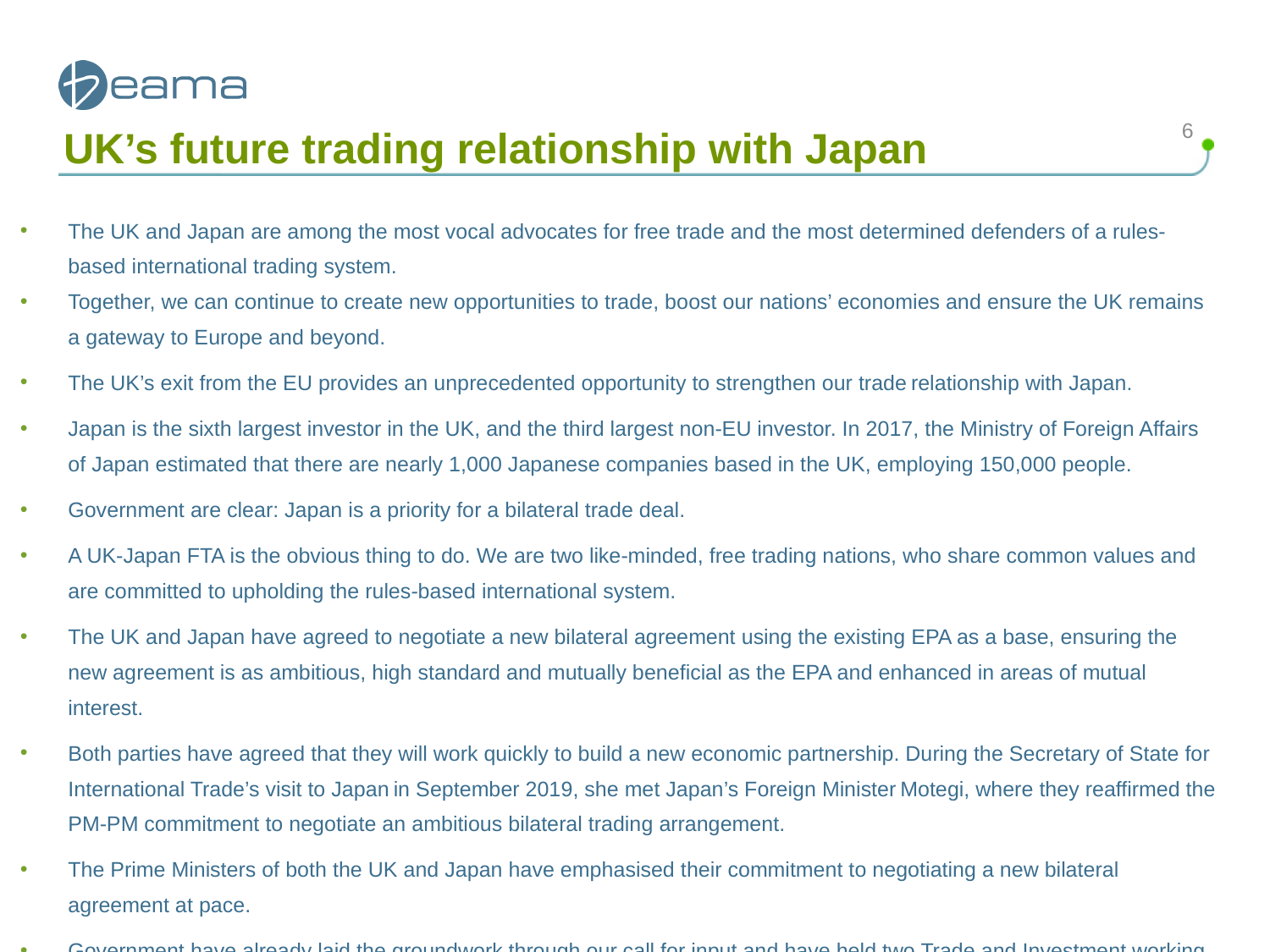

6
# UK’s future trading relationship with Japan

The UK and Japan are among the most vocal advocates for free trade and the most determined defenders of a rules-based international trading system.
Together, we can continue to create new opportunities to trade, boost our nations’ economies and ensure the UK remains a gateway to Europe and beyond.
The UK’s exit from the EU provides an unprecedented opportunity to strengthen our trade relationship with Japan.
Japan is the sixth largest investor in the UK, and the third largest non-EU investor. In 2017, the Ministry of Foreign Affairs of Japan estimated that there are nearly 1,000 Japanese companies based in the UK, employing 150,000 people.
Government are clear: Japan is a priority for a bilateral trade deal.
A UK-Japan FTA is the obvious thing to do. We are two like-minded, free trading nations, who share common values and are committed to upholding the rules-based international system.
The UK and Japan have agreed to negotiate a new bilateral agreement using the existing EPA as a base, ensuring the new agreement is as ambitious, high standard and mutually beneficial as the EPA and enhanced in areas of mutual interest.
Both parties have agreed that they will work quickly to build a new economic partnership. During the Secretary of State for International Trade’s visit to Japan in September 2019, she met Japan’s Foreign Minister Motegi, where they reaffirmed the PM-PM commitment to negotiate an ambitious bilateral trading arrangement.
The Prime Ministers of both the UK and Japan have emphasised their commitment to negotiating a new bilateral agreement at pace.
Government have already laid the groundwork through our call for input and have held two Trade and Investment working groups to date.